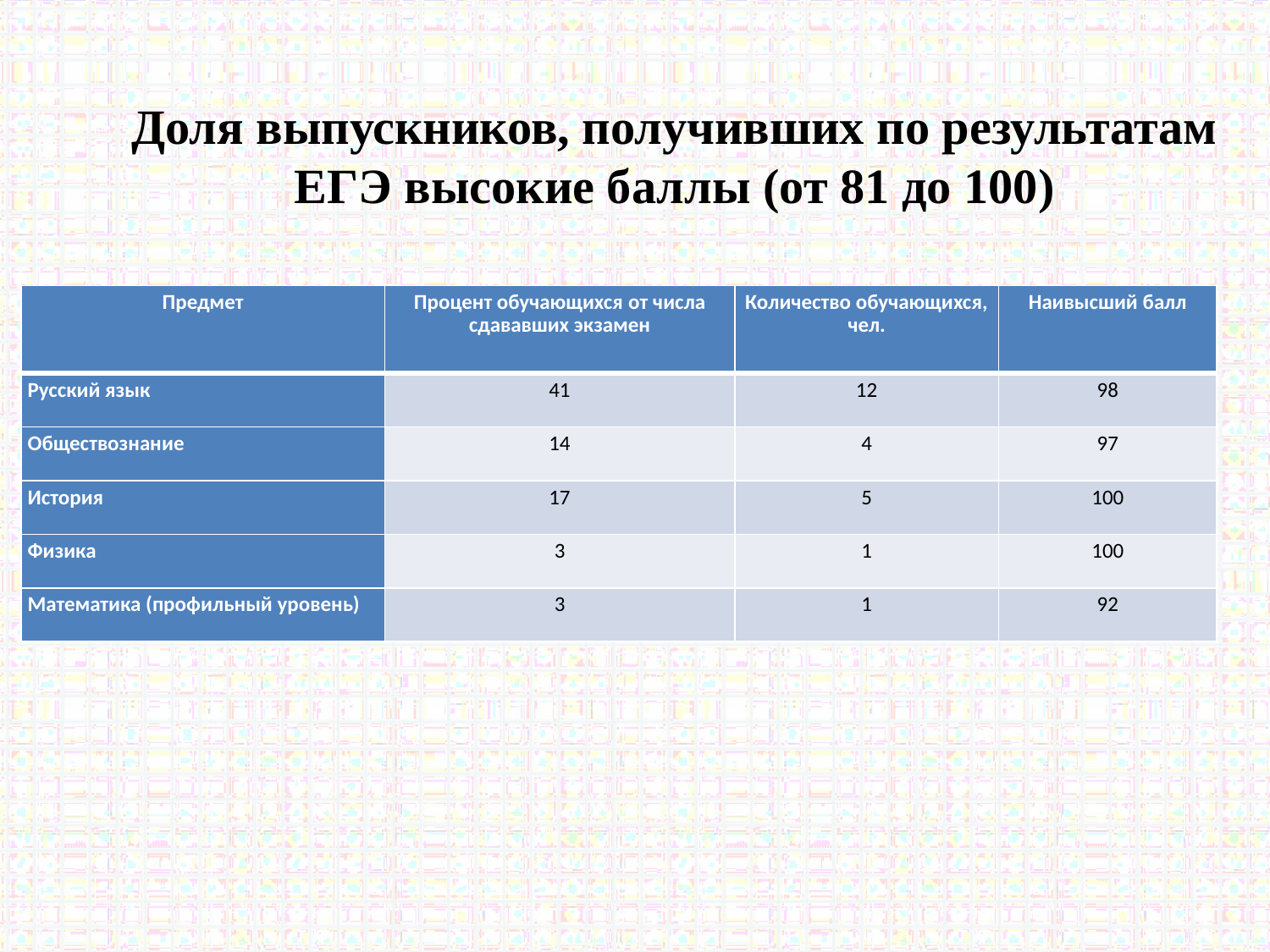

Доля выпускников, получивших по результатам ЕГЭ высокие баллы (от 81 до 100)

| Предмет | Процент обучающихся от числа сдававших экзамен | Количество обучающихся, чел. | Наивысший балл |
| --- | --- | --- | --- |
| Русский язык | 41 | 12 | 98 |
| Обществознание | 14 | 4 | 97 |
| История | 17 | 5 | 100 |
| Физика | 3 | 1 | 100 |
| Математика (профильный уровень) | 3 | 1 | 92 |